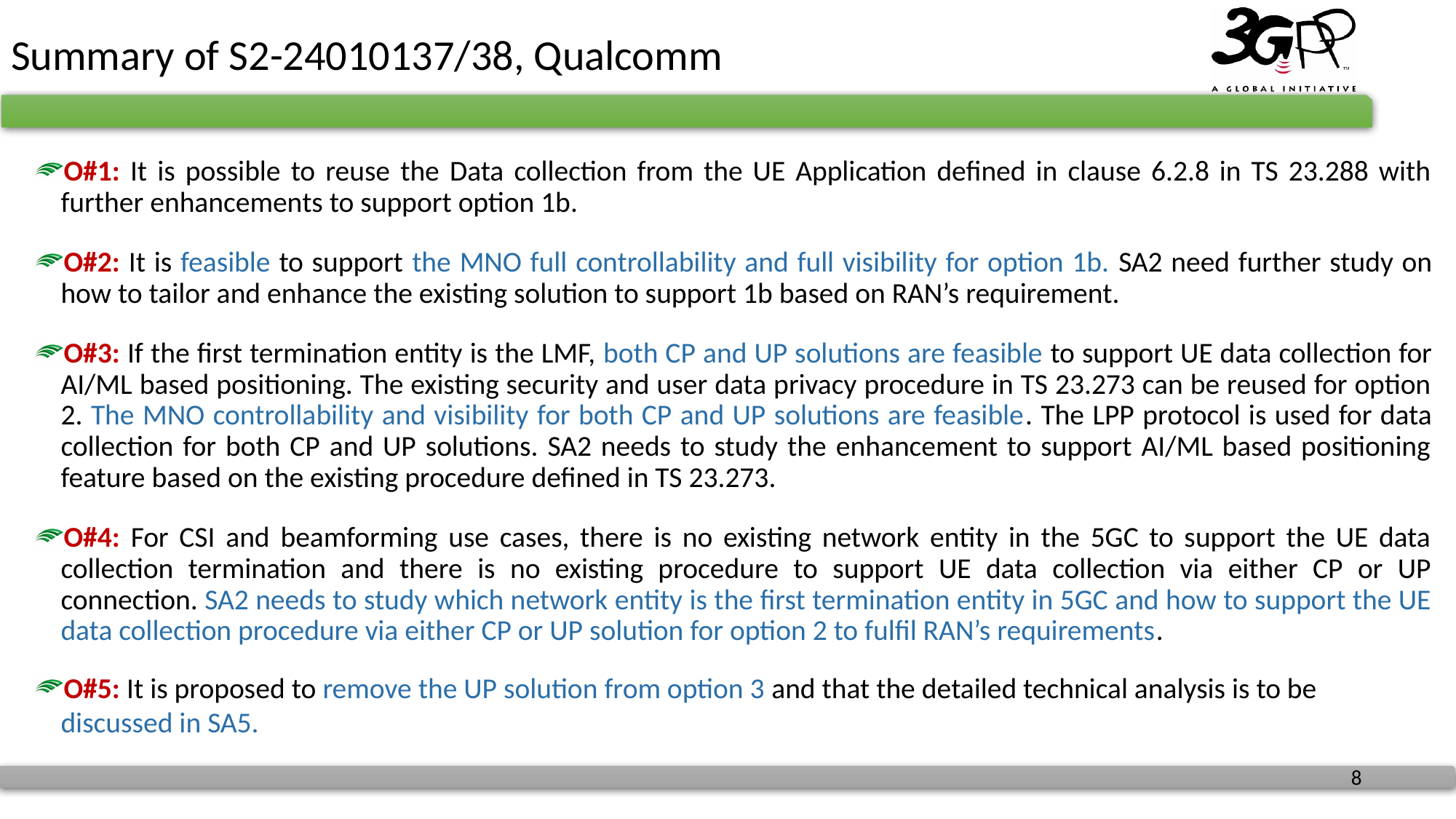

# Summary of S2-24010137/38, Qualcomm
O#1: It is possible to reuse the Data collection from the UE Application defined in clause 6.2.8 in TS 23.288 with further enhancements to support option 1b.
O#2: It is feasible to support the MNO full controllability and full visibility for option 1b. SA2 need further study on how to tailor and enhance the existing solution to support 1b based on RAN’s requirement.
O#3: If the first termination entity is the LMF, both CP and UP solutions are feasible to support UE data collection for AI/ML based positioning. The existing security and user data privacy procedure in TS 23.273 can be reused for option 2. The MNO controllability and visibility for both CP and UP solutions are feasible. The LPP protocol is used for data collection for both CP and UP solutions. SA2 needs to study the enhancement to support AI/ML based positioning feature based on the existing procedure defined in TS 23.273.
O#4: For CSI and beamforming use cases, there is no existing network entity in the 5GC to support the UE data collection termination and there is no existing procedure to support UE data collection via either CP or UP connection. SA2 needs to study which network entity is the first termination entity in 5GC and how to support the UE data collection procedure via either CP or UP solution for option 2 to fulfil RAN’s requirements.
O#5: It is proposed to remove the UP solution from option 3 and that the detailed technical analysis is to be discussed in SA5.